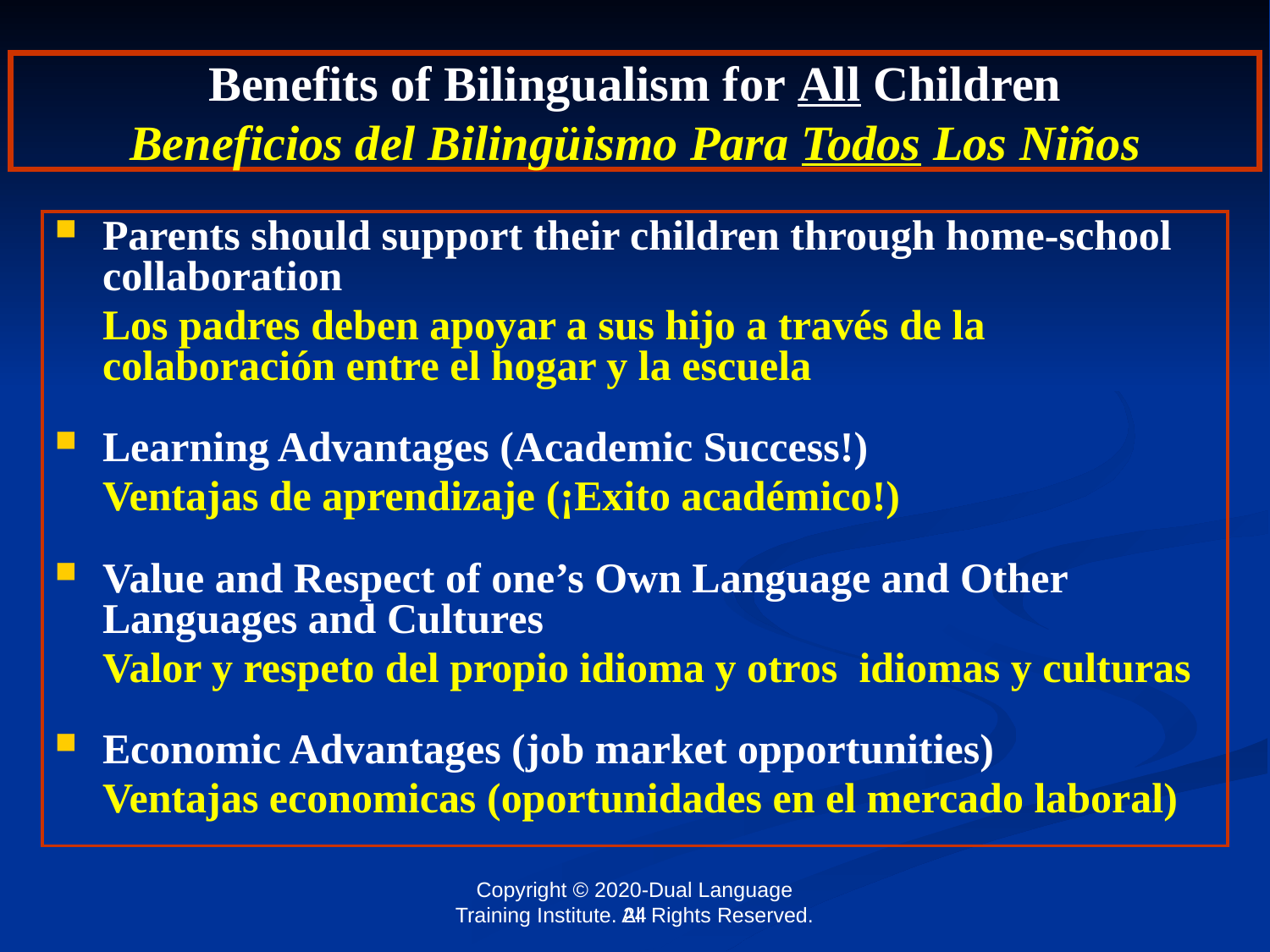

# Benefits of Bilingualism for All Children Beneficios del Bilingüismo Para Todos Los Niños
Parents should support their children through home-school collaboration
	Los padres deben apoyar a sus hijo a través de la colaboración entre el hogar y la escuela

Learning Advantages (Academic Success!)
	Ventajas de aprendizaje (¡Exito académico!)

Value and Respect of one’s Own Language and Other Languages and Cultures
	Valor y respeto del propio idioma y otros  idiomas y culturas

Economic Advantages (job market opportunities)
	Ventajas economicas (oportunidades en el mercado laboral)
24
Copyright © 2020-Dual Language Training Institute. All Rights Reserved.